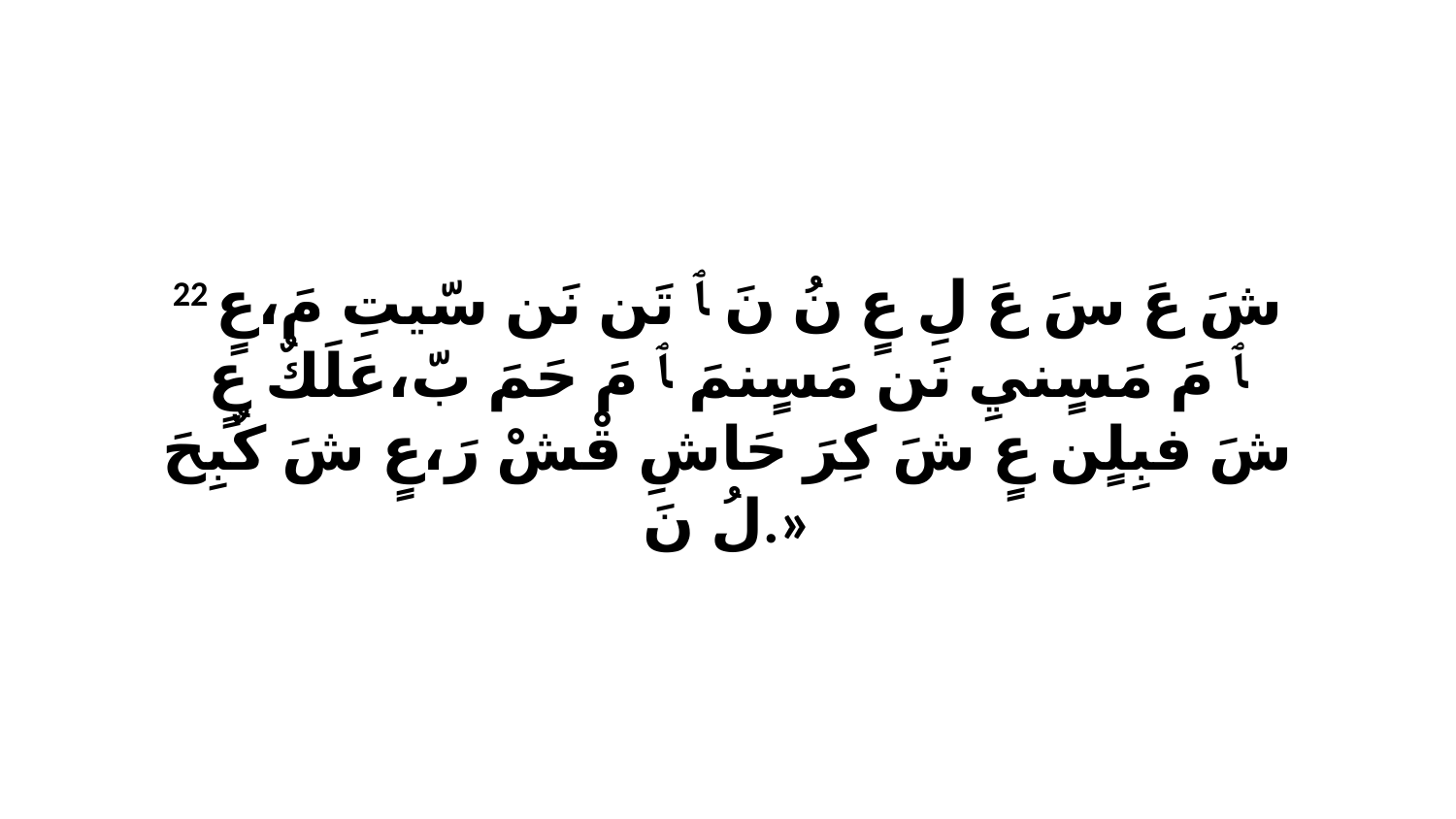

22 شَ عَ سَ عَ لِ عٍ نُ نَ ﭑ تَن نَن سّيتِ مَ،عٍ ﭑ مَ مَسٍنيِ نَن مَسٍنمَ ﭑ مَ حَمَ بّ،عَلَكٌ عٍ شَ فبِلٍن عٍ شَ كِرَ حَاشِ قْشْ رَ،عٍ شَ كٌبِحَ لُ نَ.»